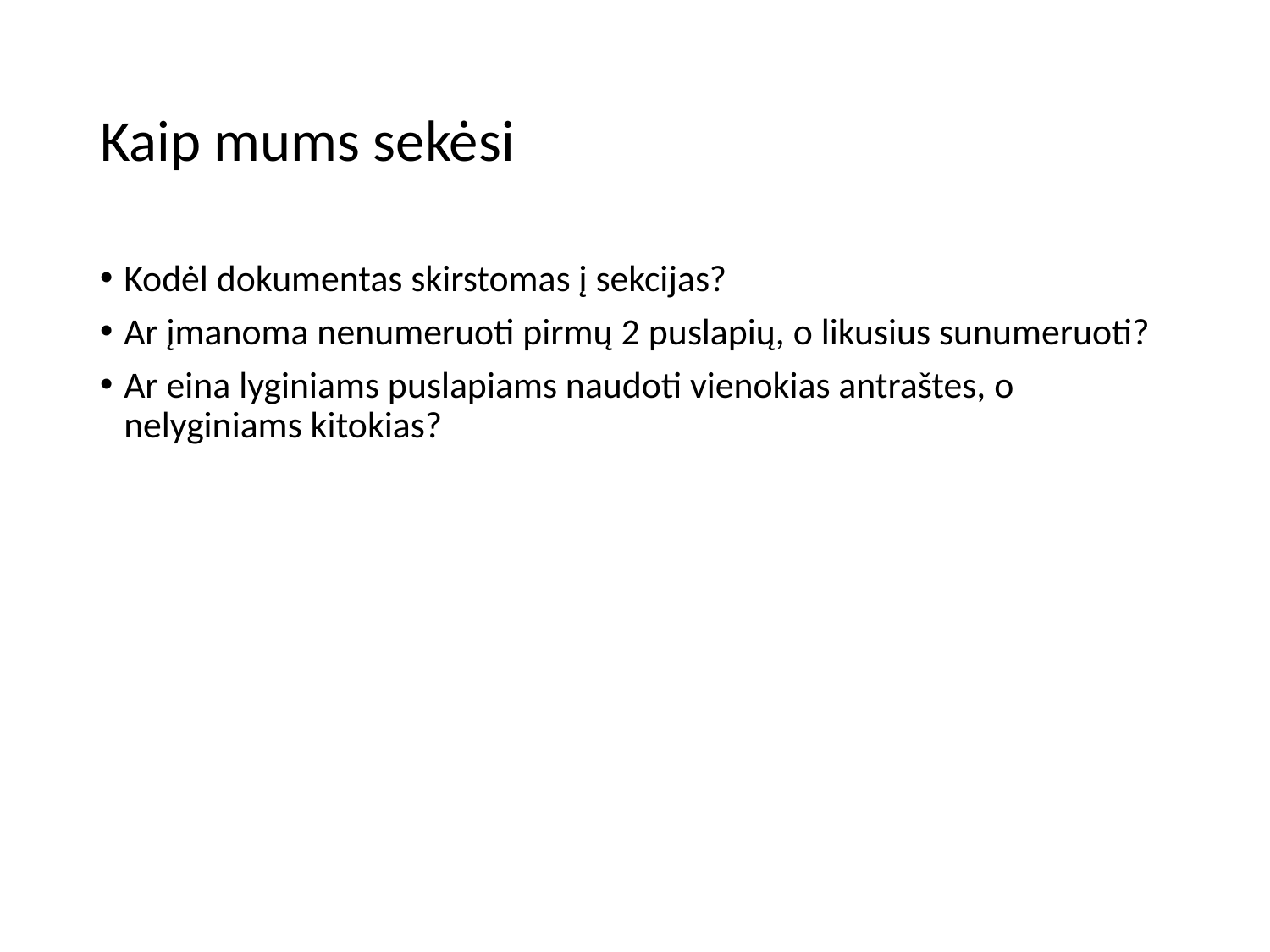

# Kaip mums sekėsi
Kodėl dokumentas skirstomas į sekcijas?
Ar įmanoma nenumeruoti pirmų 2 puslapių, o likusius sunumeruoti?
Ar eina lyginiams puslapiams naudoti vienokias antraštes, o nelyginiams kitokias?